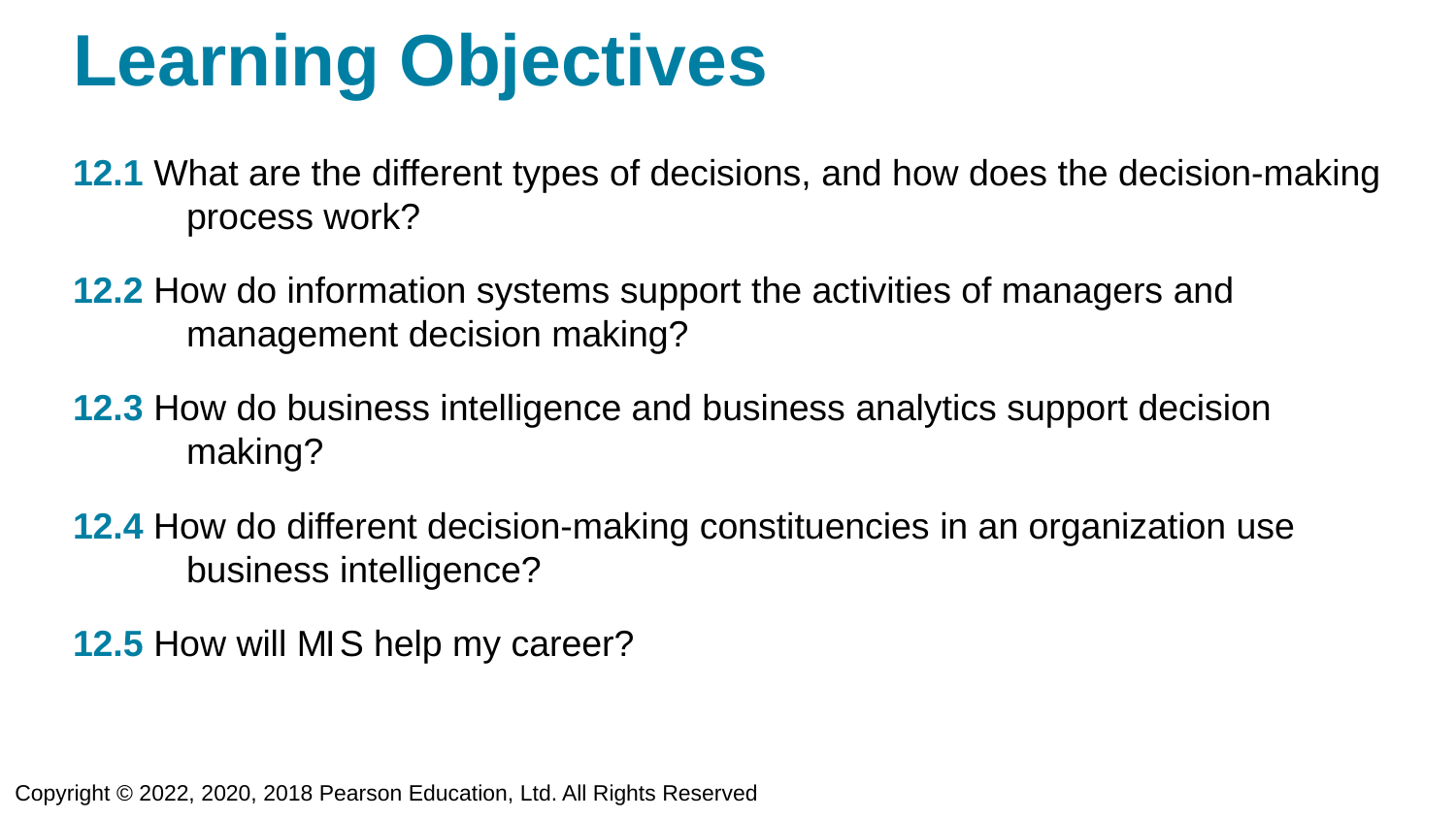

# Learning Objectives
12.1 What are the different types of decisions, and how does the decision-making process work?
12.2 How do information systems support the activities of managers and management decision making?
12.3 How do business intelligence and business analytics support decision making?
12.4 How do different decision-making constituencies in an organization use business intelligence?
12.5 How will M I S help my career?
Copyright © 2022, 2020, 2018 Pearson Education, Ltd. All Rights Reserved